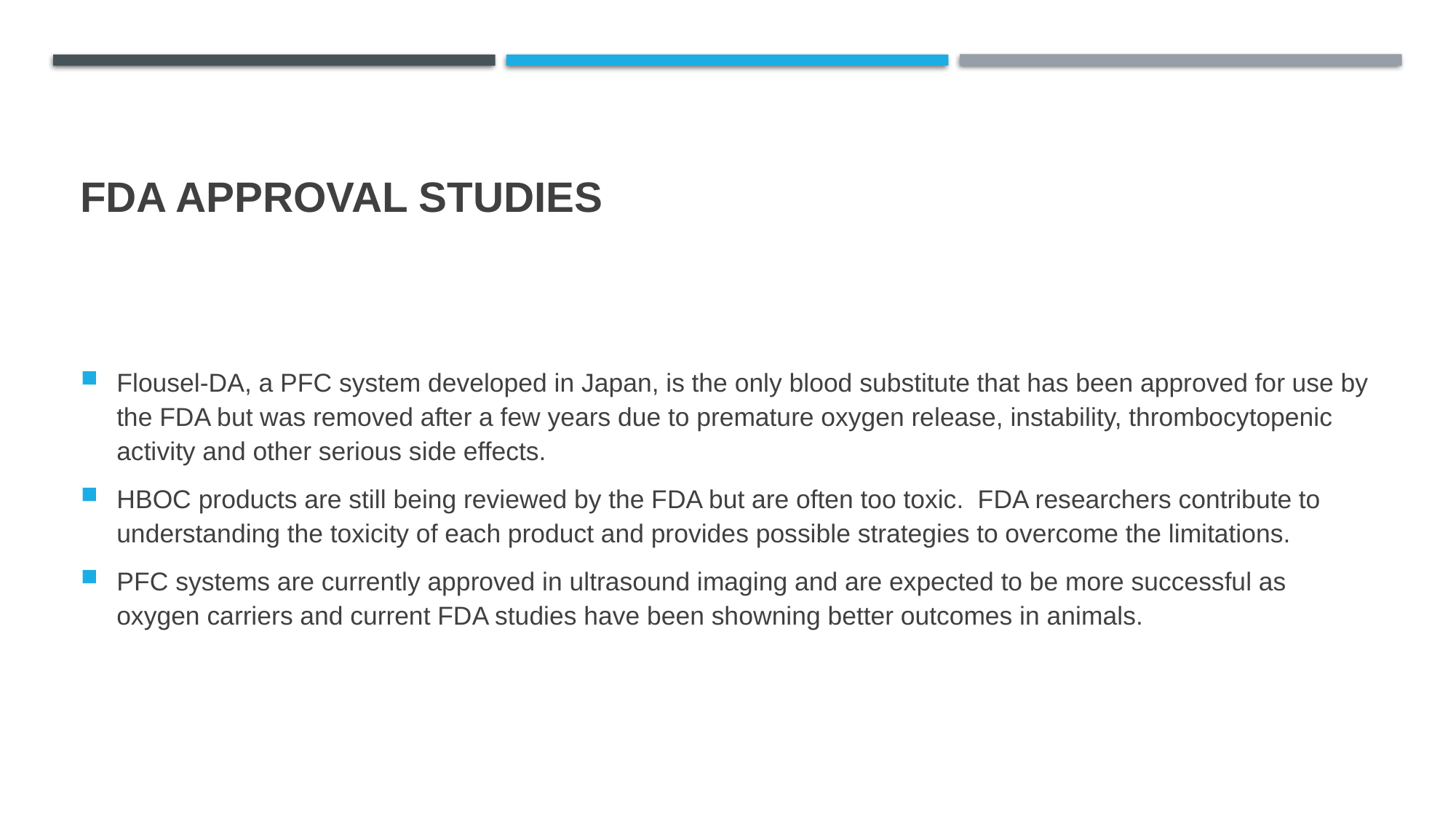

# FDA approval Studies
Flousel-DA, a PFC system developed in Japan, is the only blood substitute that has been approved for use by the FDA but was removed after a few years due to premature oxygen release, instability, thrombocytopenic activity and other serious side effects.
HBOC products are still being reviewed by the FDA but are often too toxic.  FDA researchers contribute to understanding the toxicity of each product and provides possible strategies to overcome the limitations.
PFC systems are currently approved in ultrasound imaging and are expected to be more successful as oxygen carriers and current FDA studies have been showning better outcomes in animals.